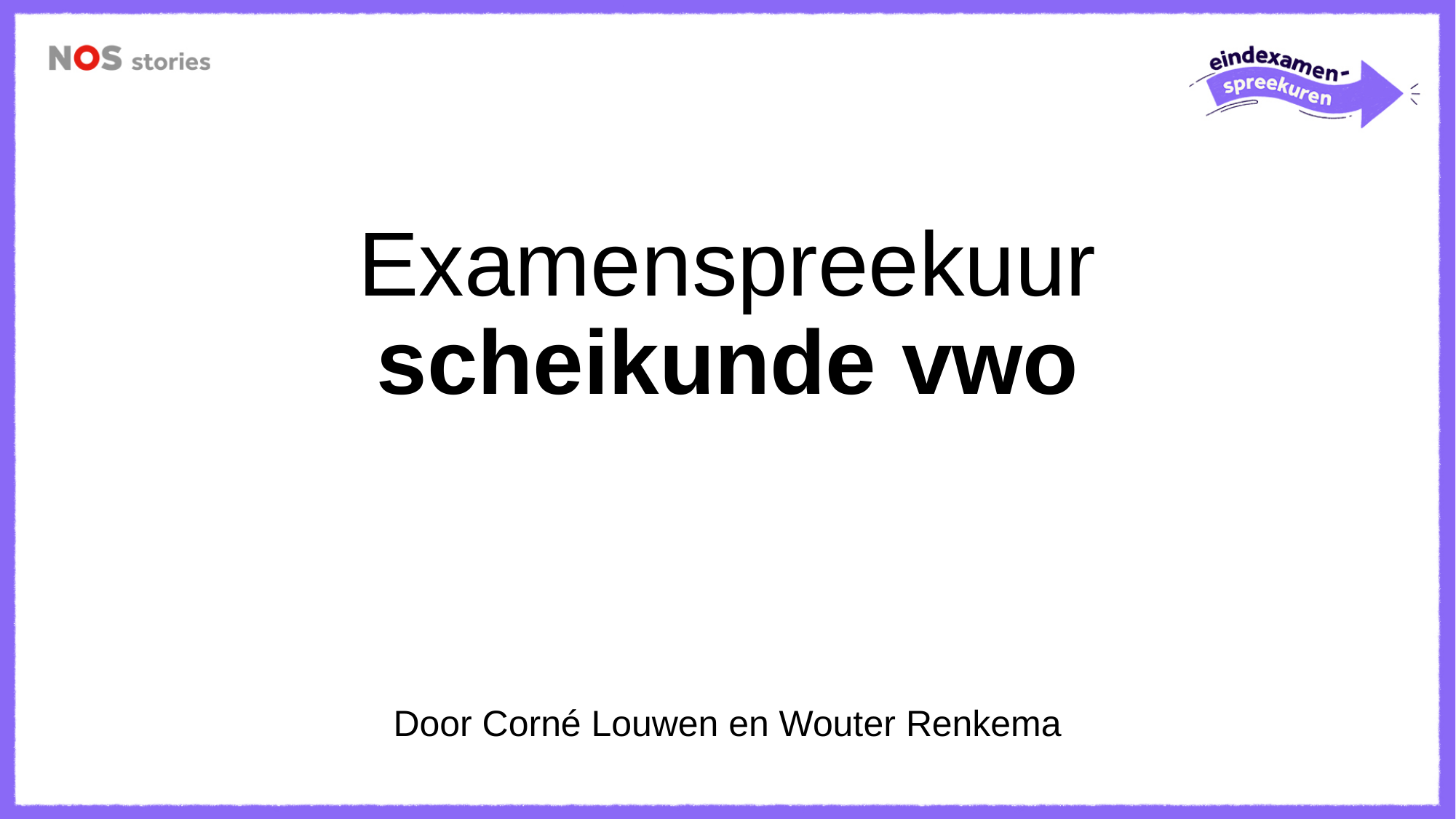

# Examenspreekuur scheikunde vwo
Door Corné Louwen en Wouter Renkema